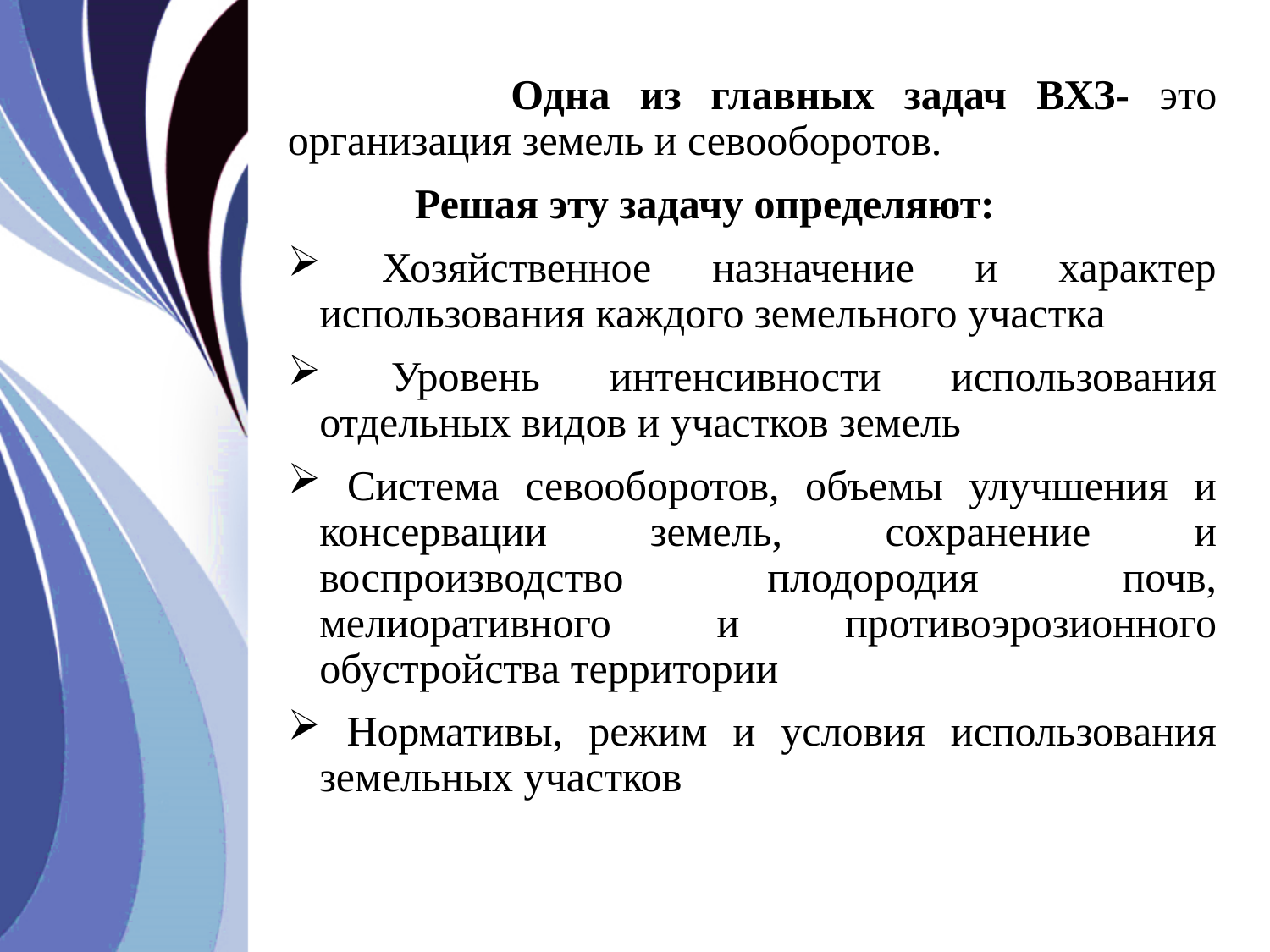

Одна из главных задач ВХЗ- это организация земель и севооборотов.
	Решая эту задачу определяют:
 Хозяйственное назначение и характер использования каждого земельного участка
 Уровень интенсивности использования отдельных видов и участков земель
 Система севооборотов, объемы улучшения и консервации земель, сохранение и воспроизводство плодородия почв, мелиоративного и противоэрозионного обустройства территории
 Нормативы, режим и условия использования земельных участков